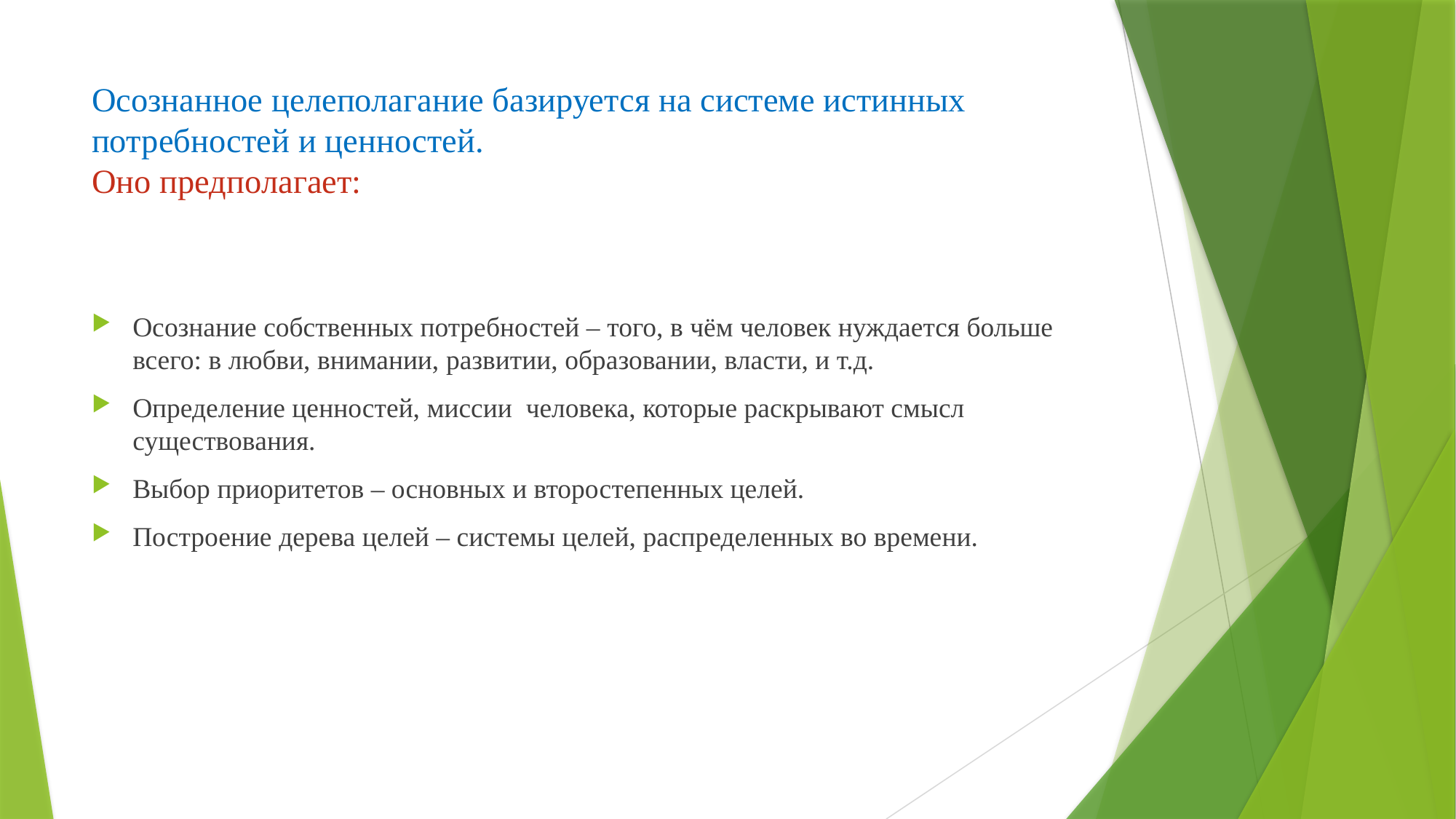

# Осознанное целеполагание базируется на системе истинных потребностей и ценностей. Оно предполагает:
Осознание собственных потребностей – того, в чём человек нуждается больше всего: в любви, внимании, развитии, образовании, власти, и т.д.
Определение ценностей, миссии  человека, которые раскрывают смысл существования.
Выбор приоритетов – основных и второстепенных целей.
Построение дерева целей – системы целей, распределенных во времени.